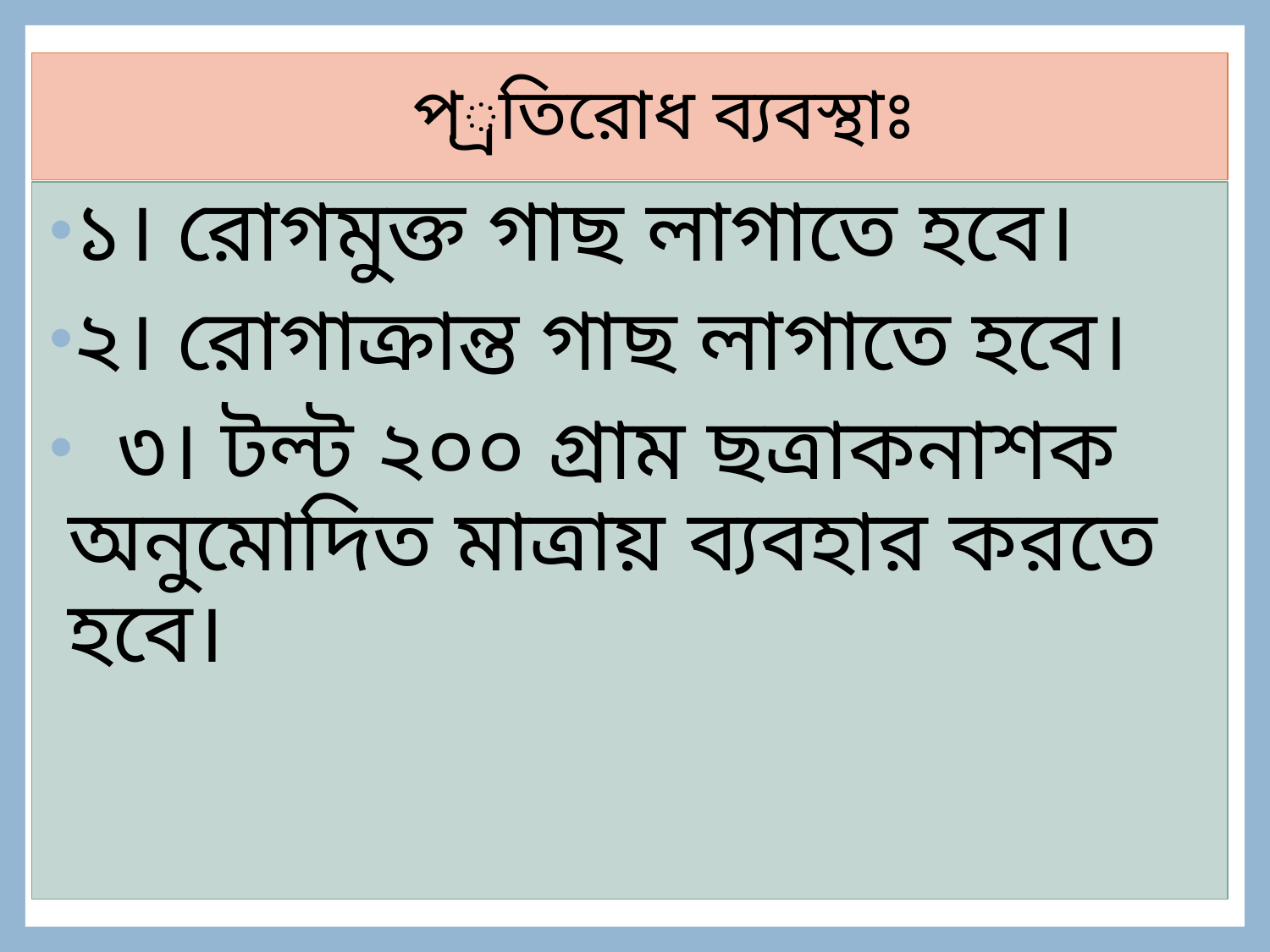

# প্রতিরোধ ব্যবস্থাঃ
১। রোগমুক্ত গাছ লাগাতে হবে।
২। রোগাক্রান্ত গাছ লাগাতে হবে।
  ৩। টল্ট ২০০ গ্রাম ছত্রাকনাশক অনুমোদিত মাত্রায় ব্যবহার করতে হবে।